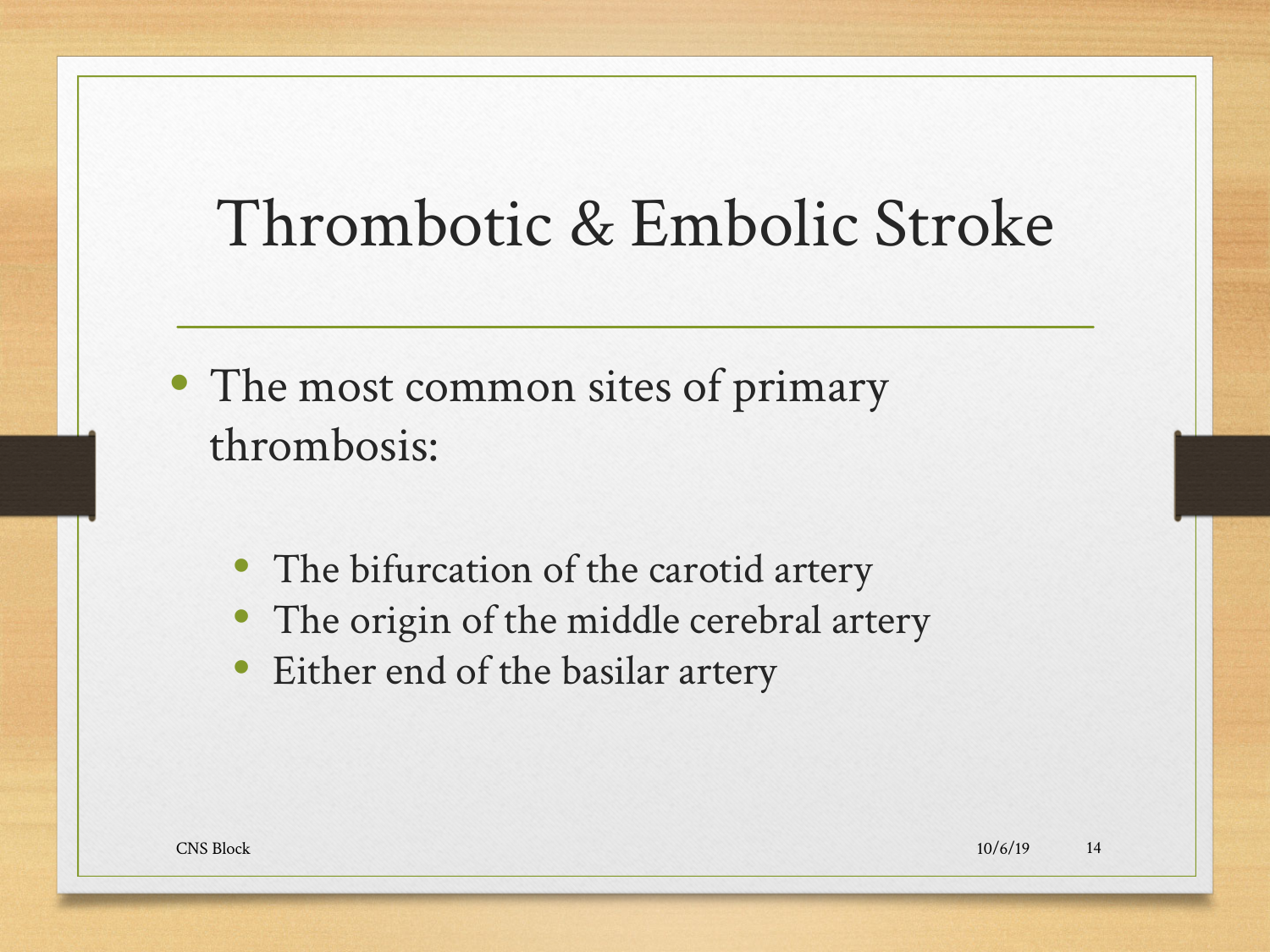

Thrombotic & Embolic Stroke
The most common sites of primary thrombosis:

The bifurcation of the carotid artery
The origin of the middle cerebral artery
Either end of the basilar artery
CNS Block
10/6/19
14